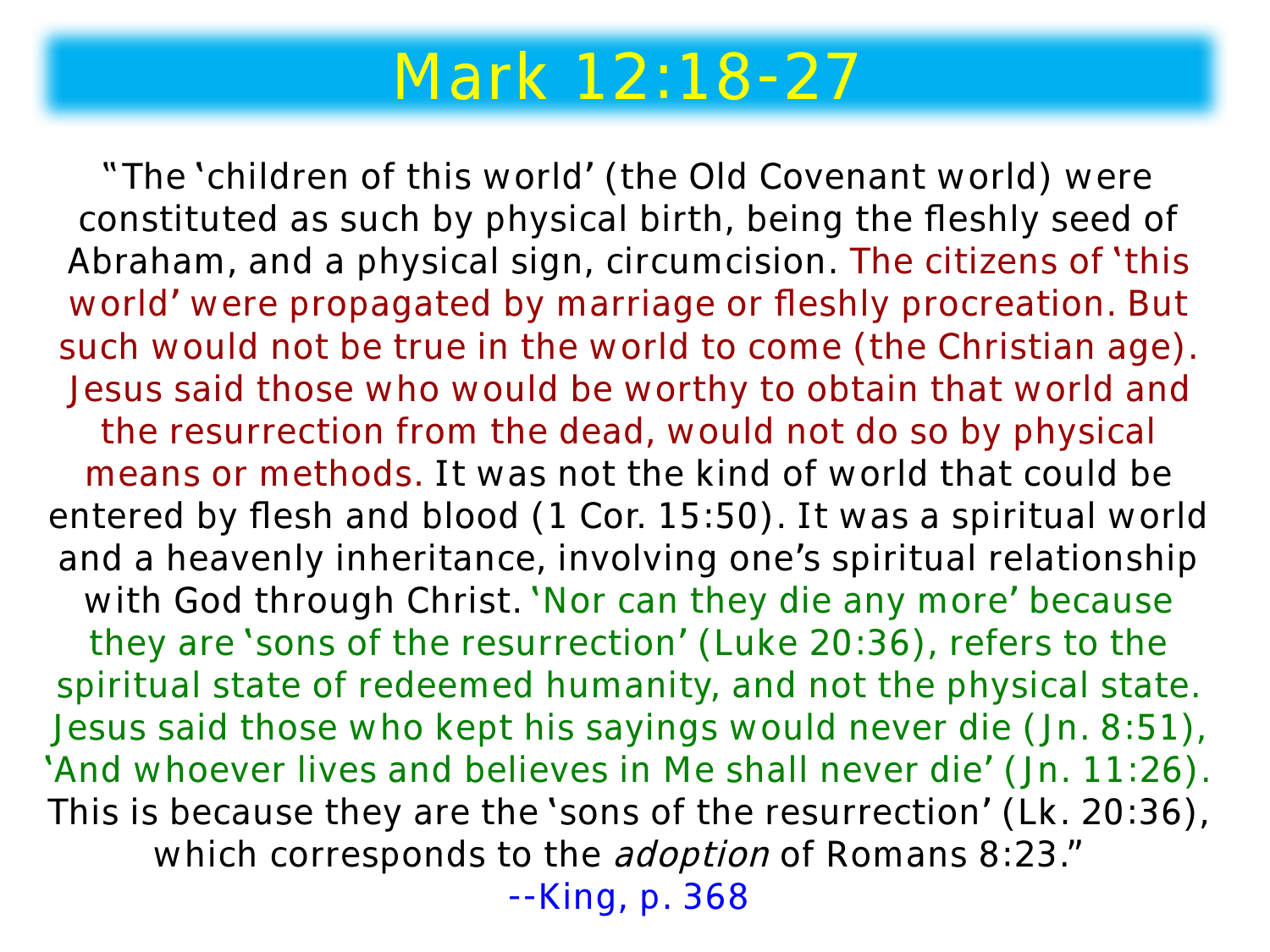

Mark 12:18-27
“The ‘children of this world’ (the Old Covenant world) were constituted as such by physical birth, being the fleshly seed of Abraham, and a physical sign, circumcision. The citizens of ‘this world’ were propagated by marriage or fleshly procreation. But such would not be true in the world to come (the Christian age). Jesus said those who would be worthy to obtain that world and the resurrection from the dead, would not do so by physical means or methods. It was not the kind of world that could be entered by flesh and blood (1 Cor. 15:50). It was a spiritual world and a heavenly inheritance, involving one’s spiritual relationship with God through Christ. ‘Nor can they die any more’ because they are ‘sons of the resurrection’ (Luke 20:36), refers to the spiritual state of redeemed humanity, and not the physical state. Jesus said those who kept his sayings would never die (Jn. 8:51), ‘And whoever lives and believes in Me shall never die’ (Jn. 11:26). This is because they are the ‘sons of the resurrection’ (Lk. 20:36), which corresponds to the adoption of Romans 8:23.”
--King, p. 368